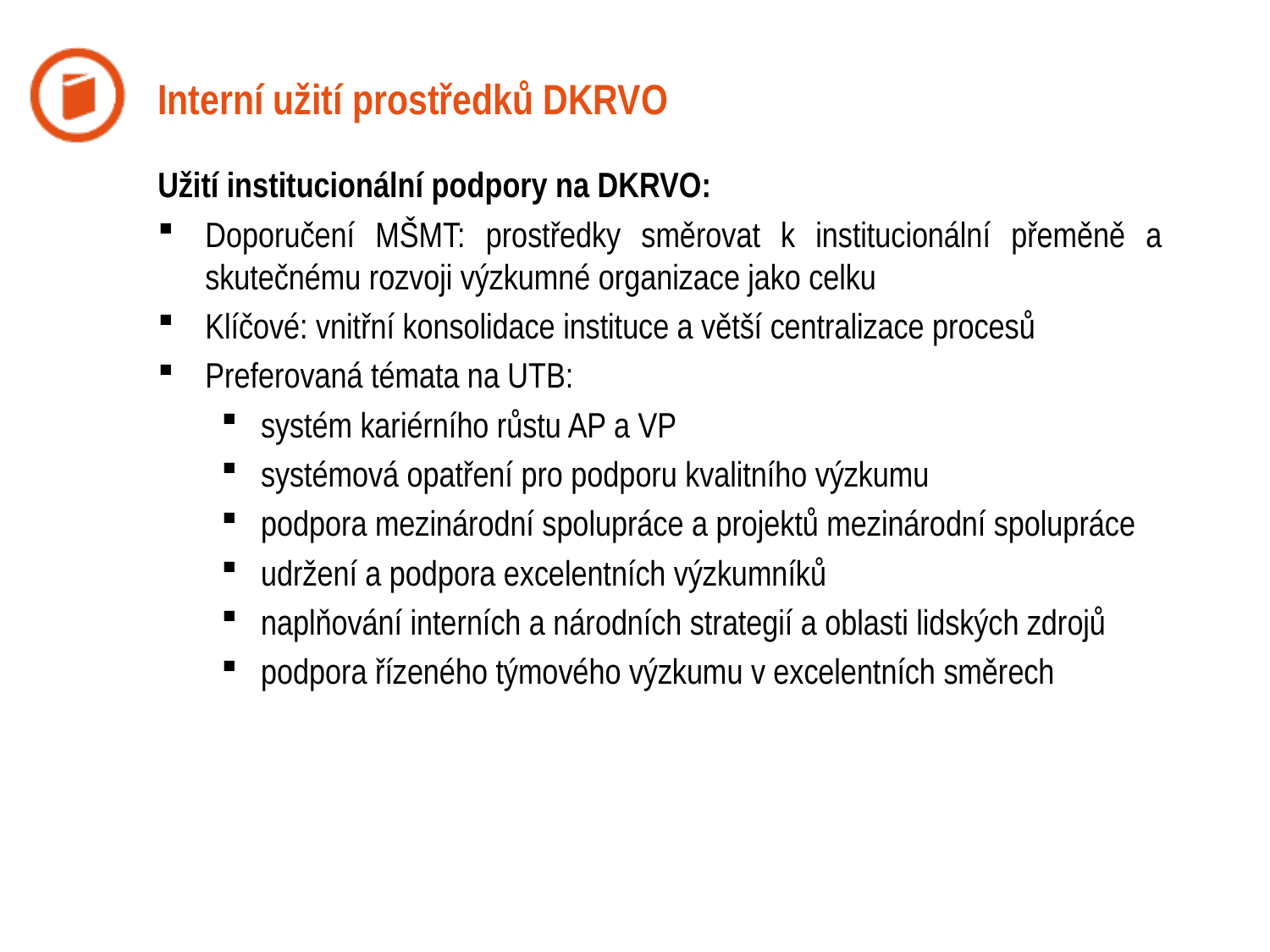

Interní užití prostředků DKRVO
Užití institucionální podpory na DKRVO:
Doporučení MŠMT: prostředky směrovat k institucionální přeměně a skutečnému rozvoji výzkumné organizace jako celku
Klíčové: vnitřní konsolidace instituce a větší centralizace procesů
Preferovaná témata na UTB:
systém kariérního růstu AP a VP
systémová opatření pro podporu kvalitního výzkumu
podpora mezinárodní spolupráce a projektů mezinárodní spolupráce
udržení a podpora excelentních výzkumníků
naplňování interních a národních strategií a oblasti lidských zdrojů
podpora řízeného týmového výzkumu v excelentních směrech